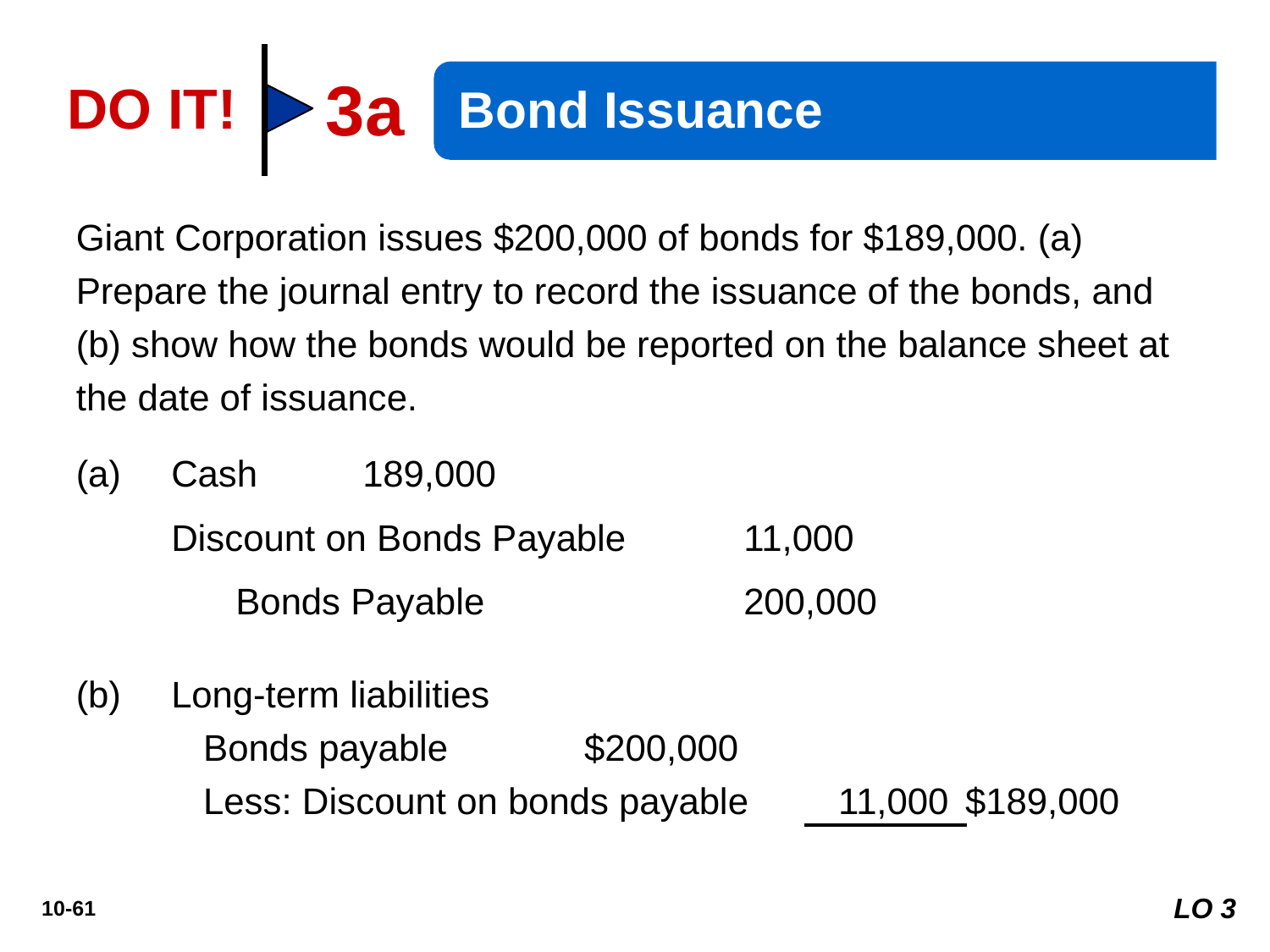

3a
Bond Issuance
DO IT!

Giant Corporation issues $200,000 of bonds for $189,000. (a) Prepare the journal entry to record the issuance of the bonds, and (b) show how the bonds would be reported on the balance sheet at the date of issuance.
(a)
Cash 	189,000
Discount on Bonds Payable 	11,000
	Bonds Payable 		200,000
(b)
Long-term liabilities
	Bonds payable 	$200,000
	Less: Discount on bonds payable 	11,000 	$189,000
LO 3